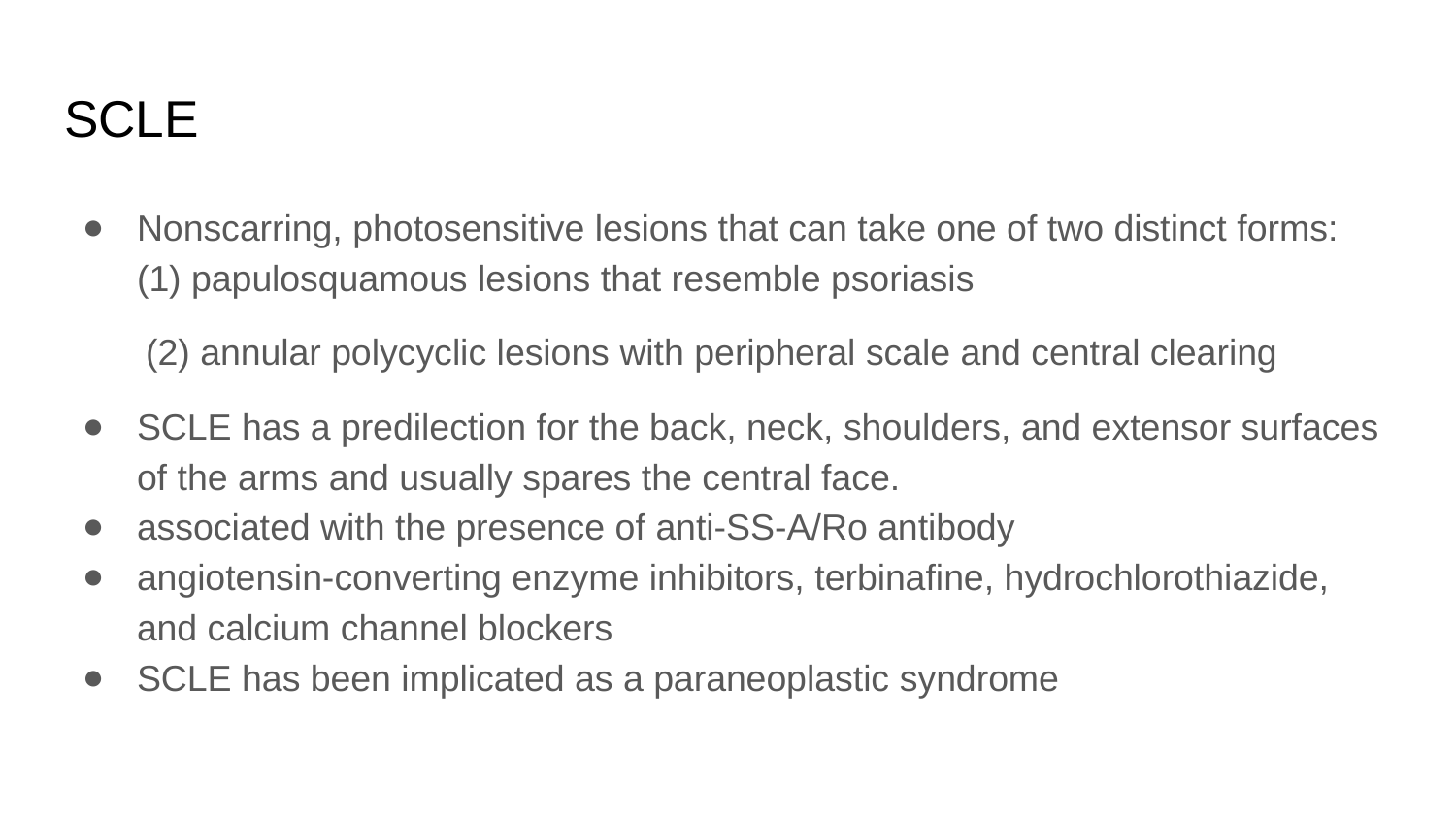

# SCLE
Nonscarring, photosensitive lesions that can take one of two distinct forms: (1) papulosquamous lesions that resemble psoriasis
        (2) annular polycyclic lesions with peripheral scale and central clearing
SCLE has a predilection for the back, neck, shoulders, and extensor surfaces of the arms and usually spares the central face.
associated with the presence of anti-SS-A/Ro antibody
angiotensin-converting enzyme inhibitors, terbinafine, hydrochlorothiazide, and calcium channel blockers
SCLE has been implicated as a paraneoplastic syndrome